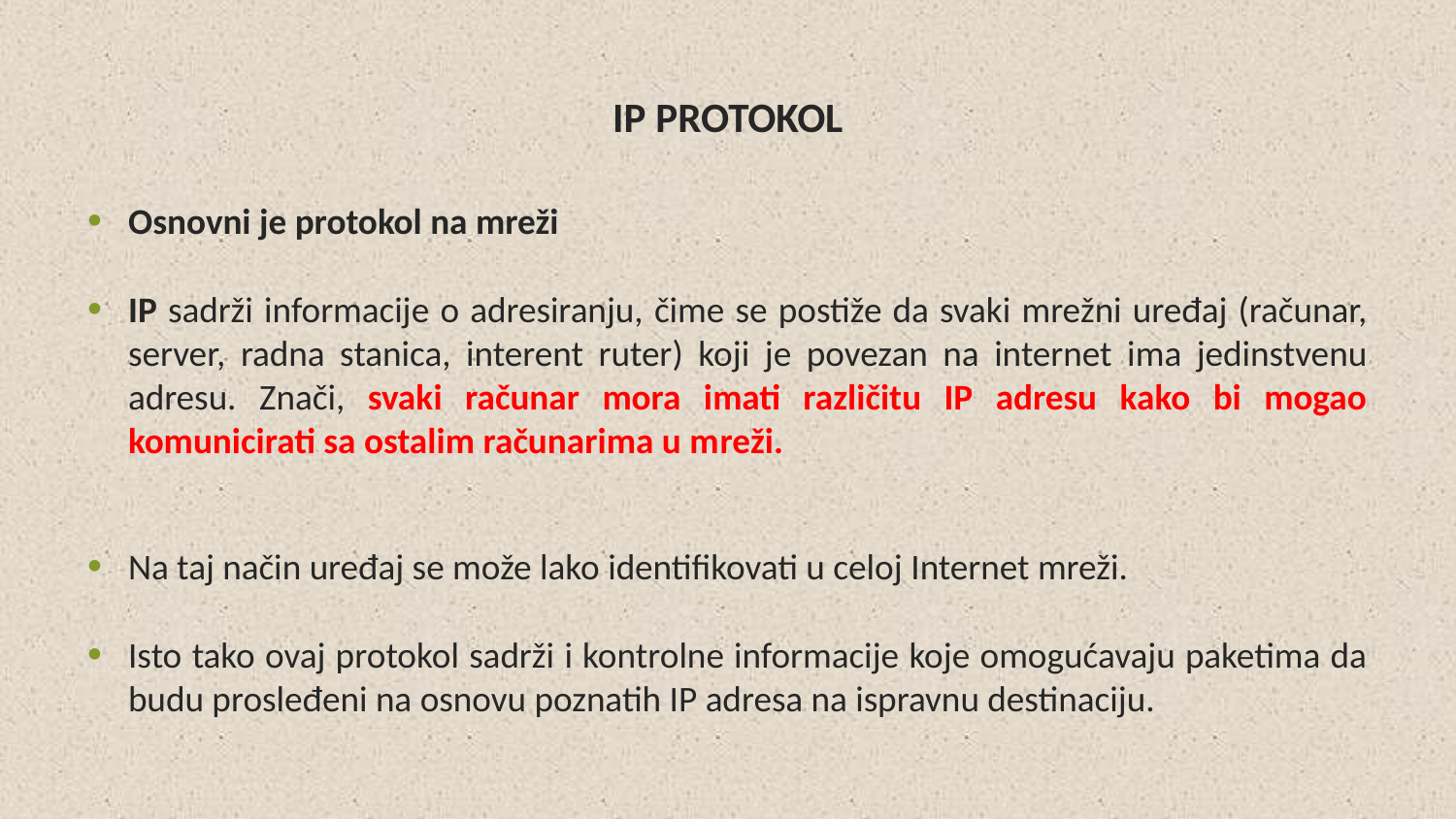

# IP PROTOKOL
Osnovni je protokol na mreži

IP sadrži informacije o adresiranju, čime se postiže da svaki mrežni uređaj (računar, server, radna stanica, interent ruter) koji je povezan na internet ima jedinstvenu adresu. Znači, svaki računar mora imati različitu IP adresu kako bi mogao komunicirati sa ostalim računarima u mreži.

Na taj način uređaj se može lako identifikovati u celoj Internet mreži.

Isto tako ovaj protokol sadrži i kontrolne informacije koje omogućavaju paketima da budu prosleđeni na osnovu poznatih IP adresa na ispravnu destinaciju.